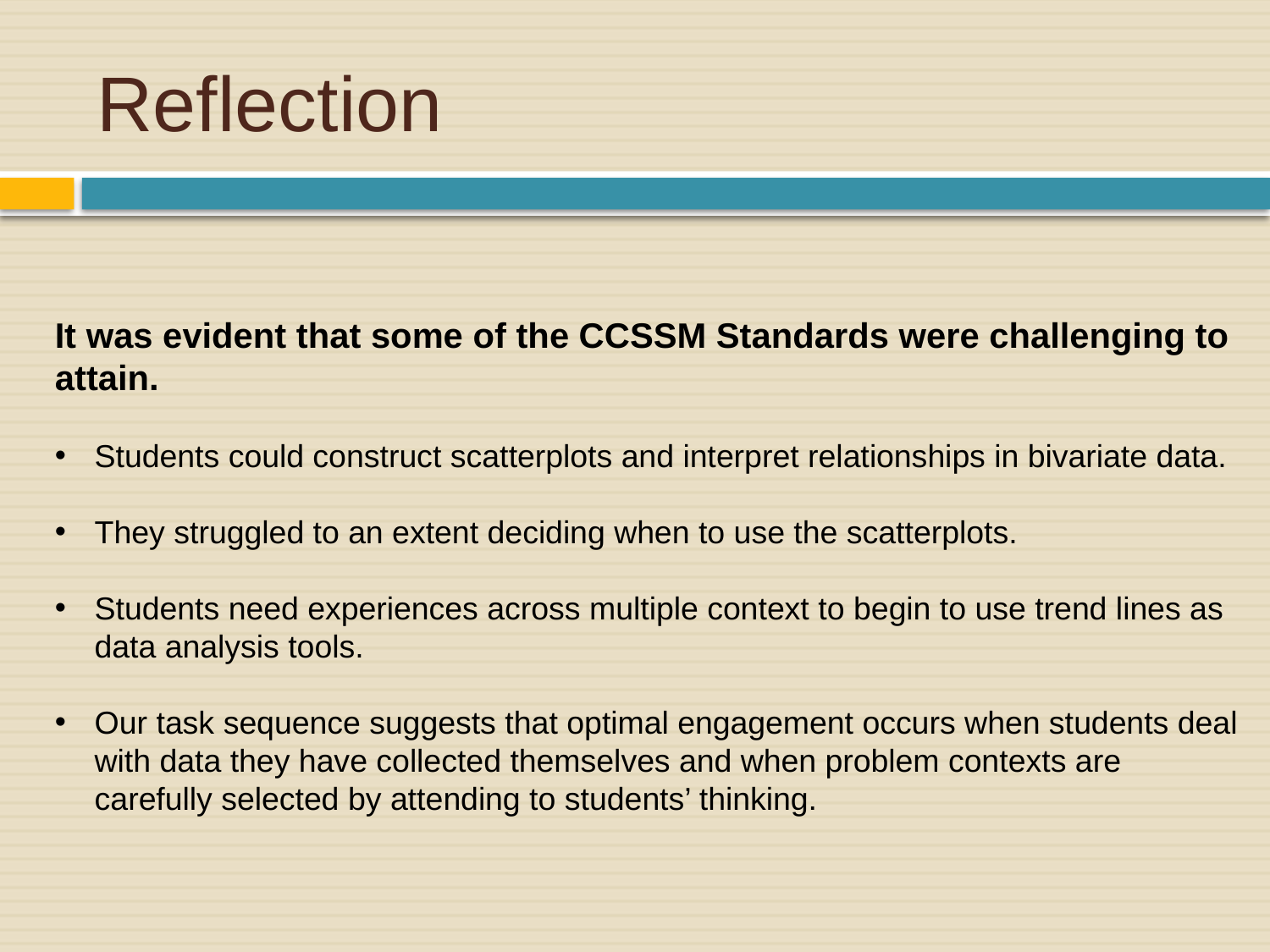

# Reflection
It was evident that some of the CCSSM Standards were challenging to attain.

Students could construct scatterplots and interpret relationships in bivariate data.

They struggled to an extent deciding when to use the scatterplots.

Students need experiences across multiple context to begin to use trend lines as data analysis tools.

Our task sequence suggests that optimal engagement occurs when students deal with data they have collected themselves and when problem contexts are carefully selected by attending to students’ thinking.